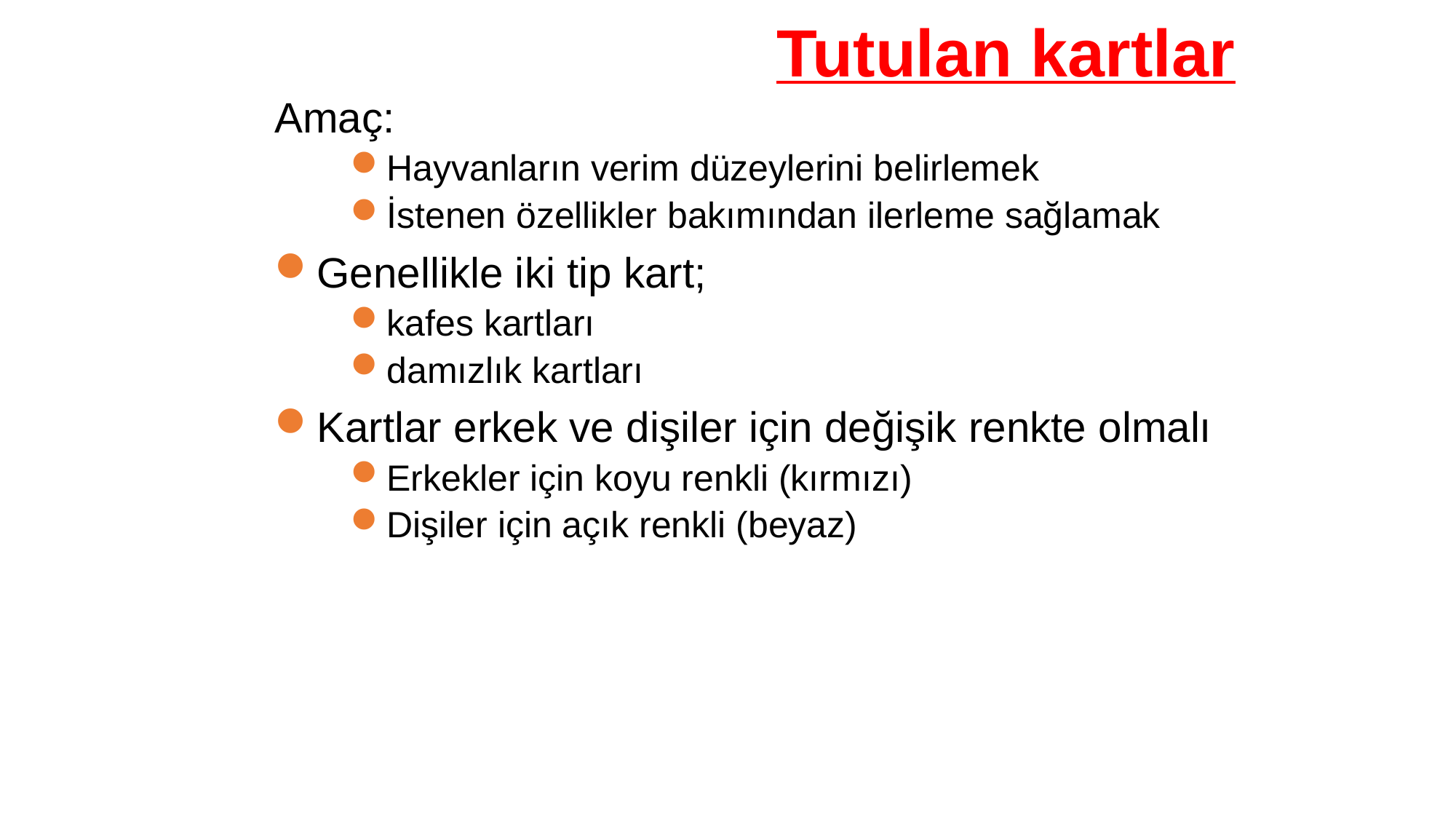

Tutulan kartlar
Amaç:
Hayvanların verim düzeylerini belirlemek
İstenen özellikler bakımından ilerleme sağlamak
Genellikle iki tip kart;
kafes kartları
damızlık kartları
Kartlar erkek ve dişiler için değişik renkte olmalı
Erkekler için koyu renkli (kırmızı)
Dişiler için açık renkli (beyaz)